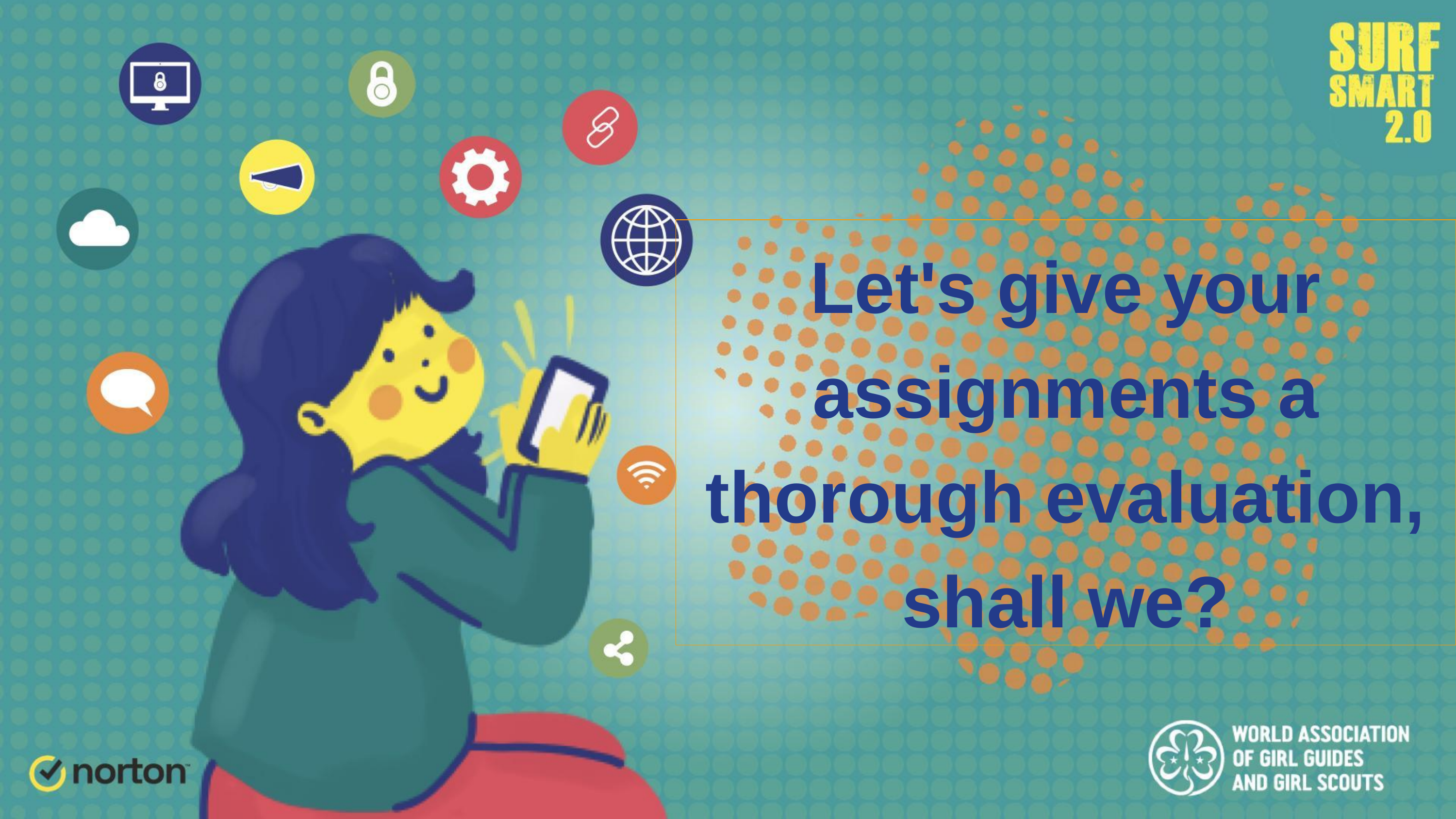

Let's give your assignments a thorough evaluation, shall we?